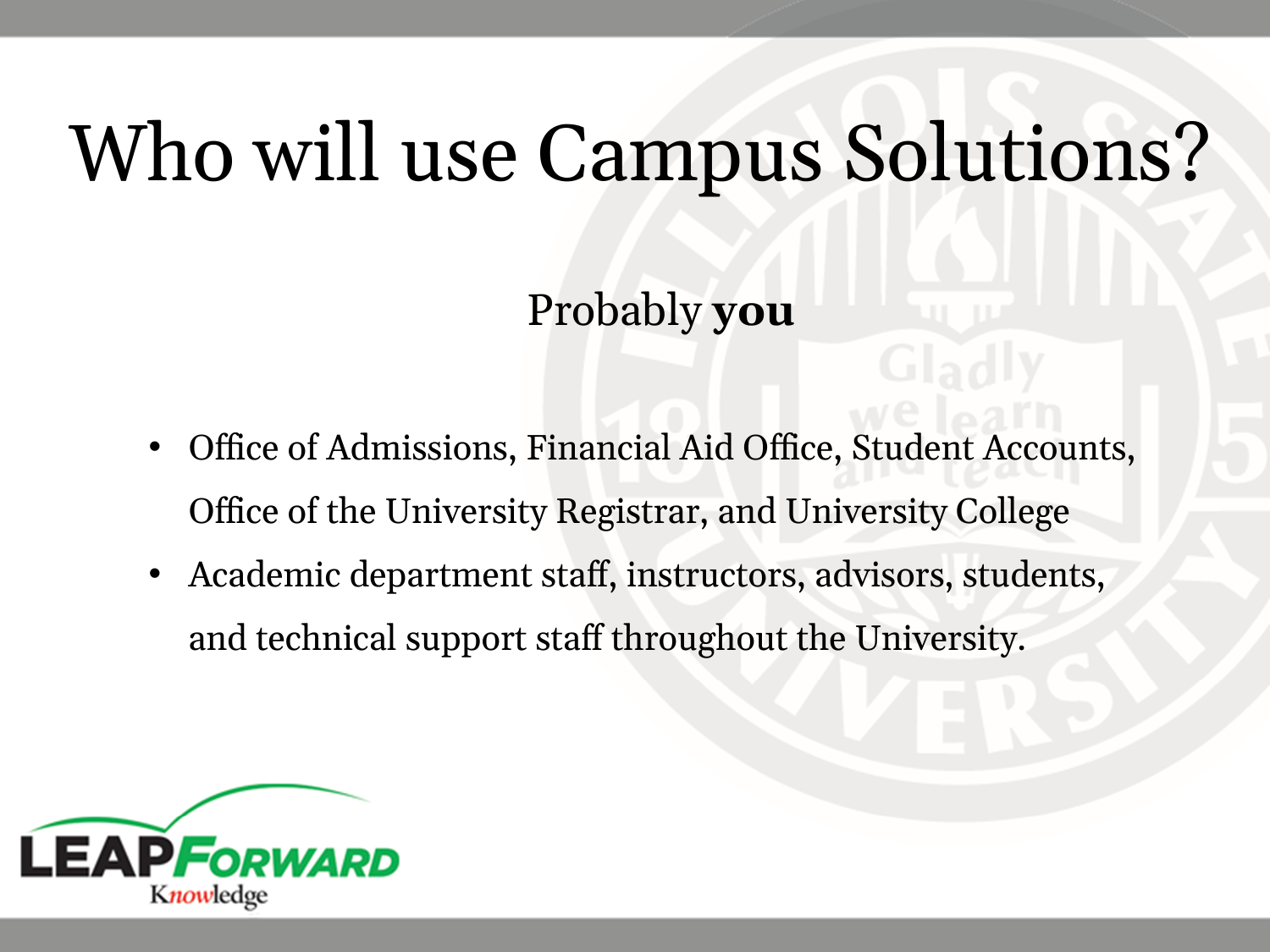

Who will use Campus Solutions?
Probably you
Office of Admissions, Financial Aid Office, Student Accounts, Office of the University Registrar, and University College
Academic department staff, instructors, advisors, students, and technical support staff throughout the University.